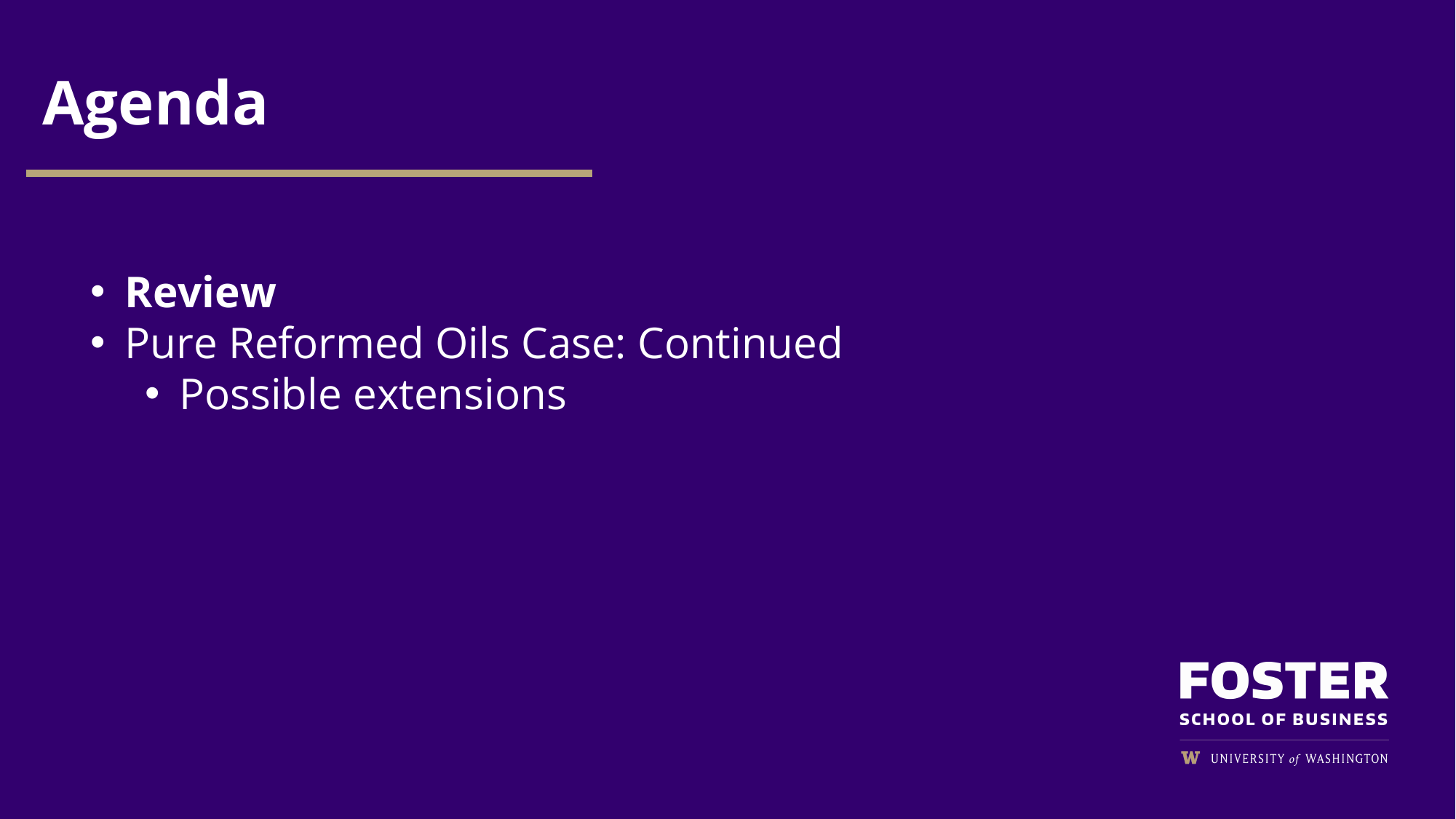

Agenda
Review
Pure Reformed Oils Case: Continued
Possible extensions